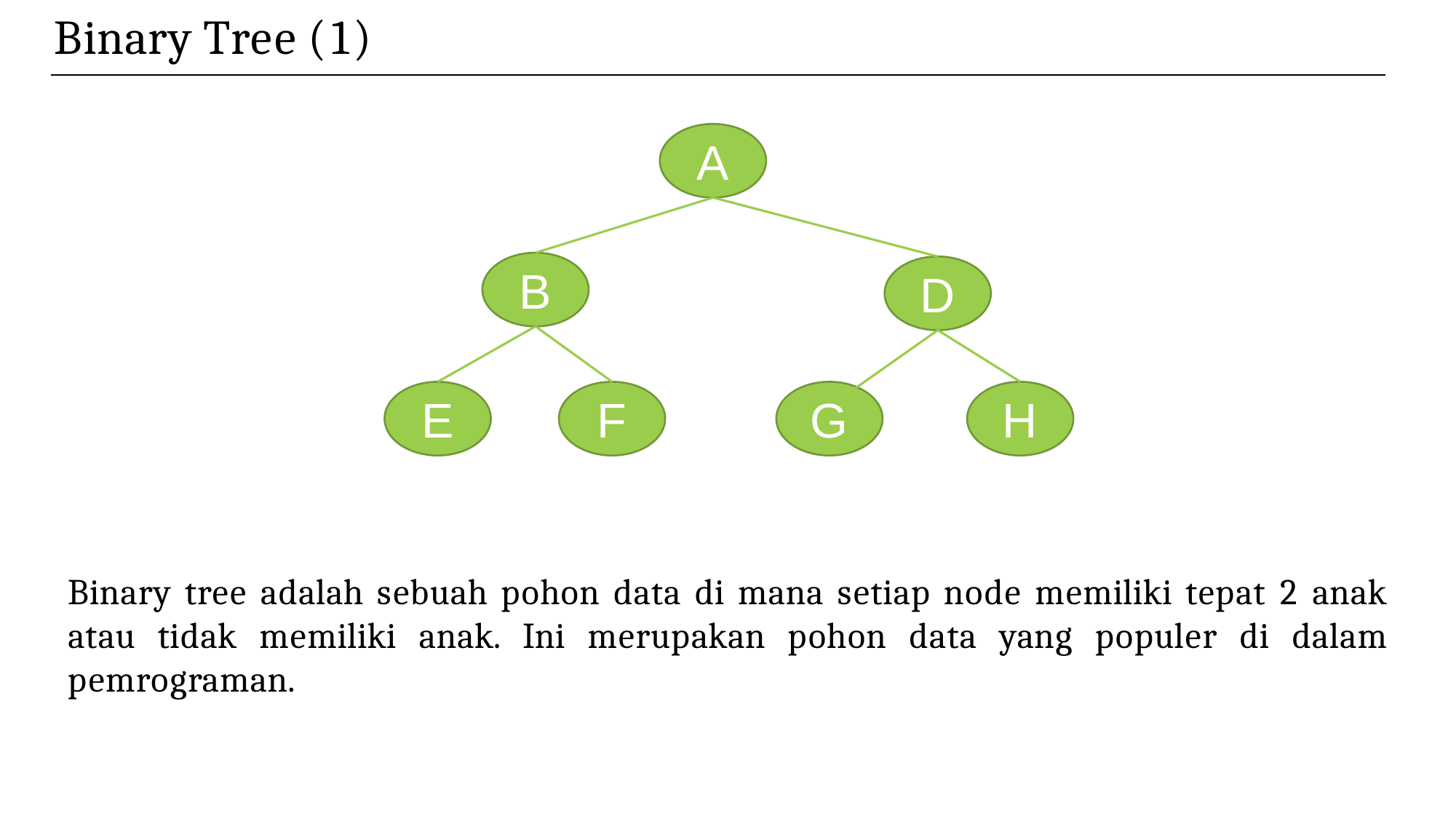

Binary Tree (1)
A
B
D
E
F
G
H
Binary tree adalah sebuah pohon data di mana setiap node memiliki tepat 2 anak atau tidak memiliki anak. Ini merupakan pohon data yang populer di dalam pemrograman.